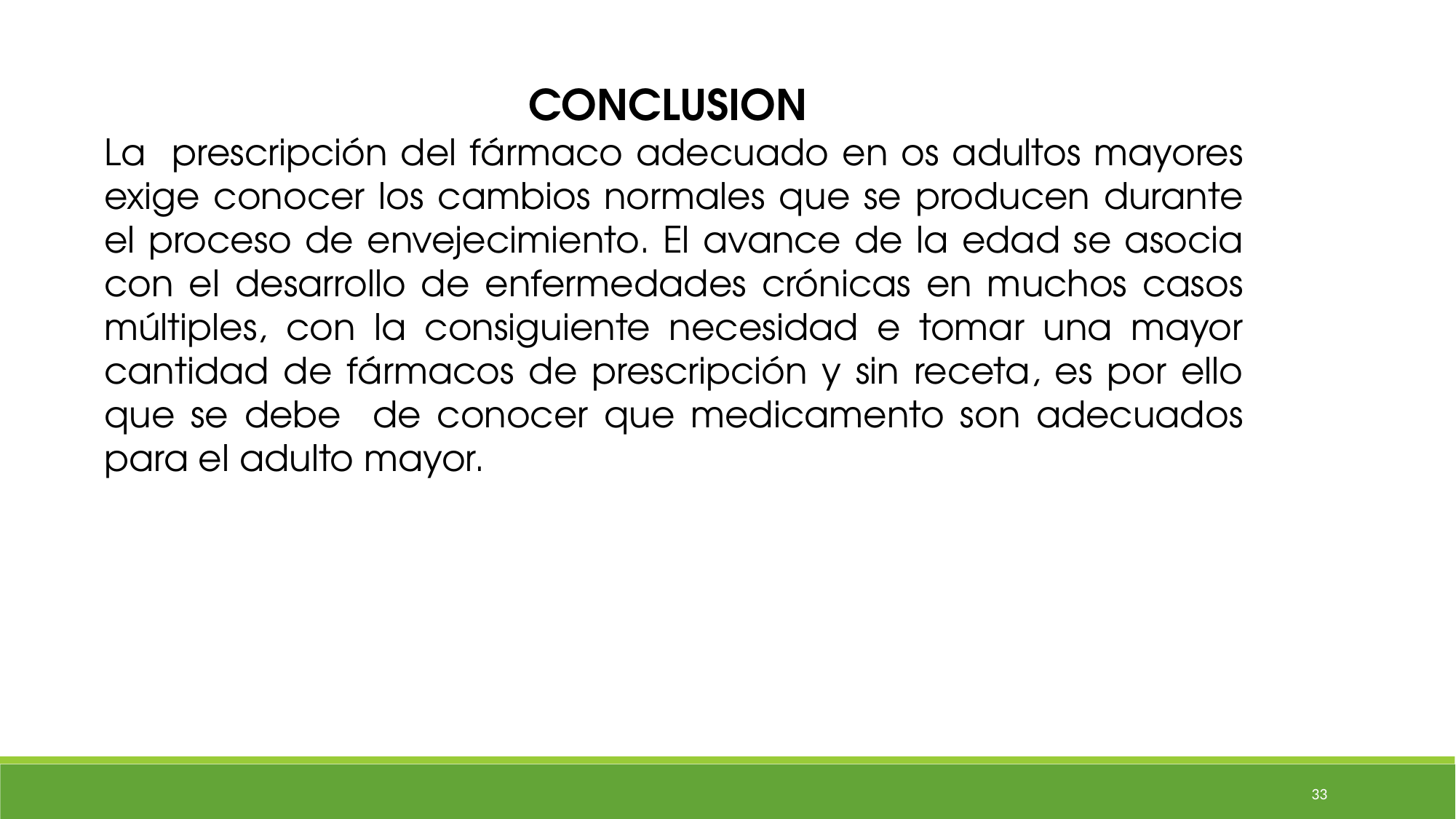

CONCLUSION
La  prescripción del fármaco adecuado en os adultos mayores exige conocer los cambios normales que se producen durante el proceso de envejecimiento. El avance de la edad se asocia con el desarrollo de enfermedades crónicas en muchos casos múltiples, con la consiguiente necesidad e tomar una mayor cantidad de fármacos de prescripción y sin receta, es por ello que se debe  de conocer que medicamento son adecuados para el adulto mayor.

33